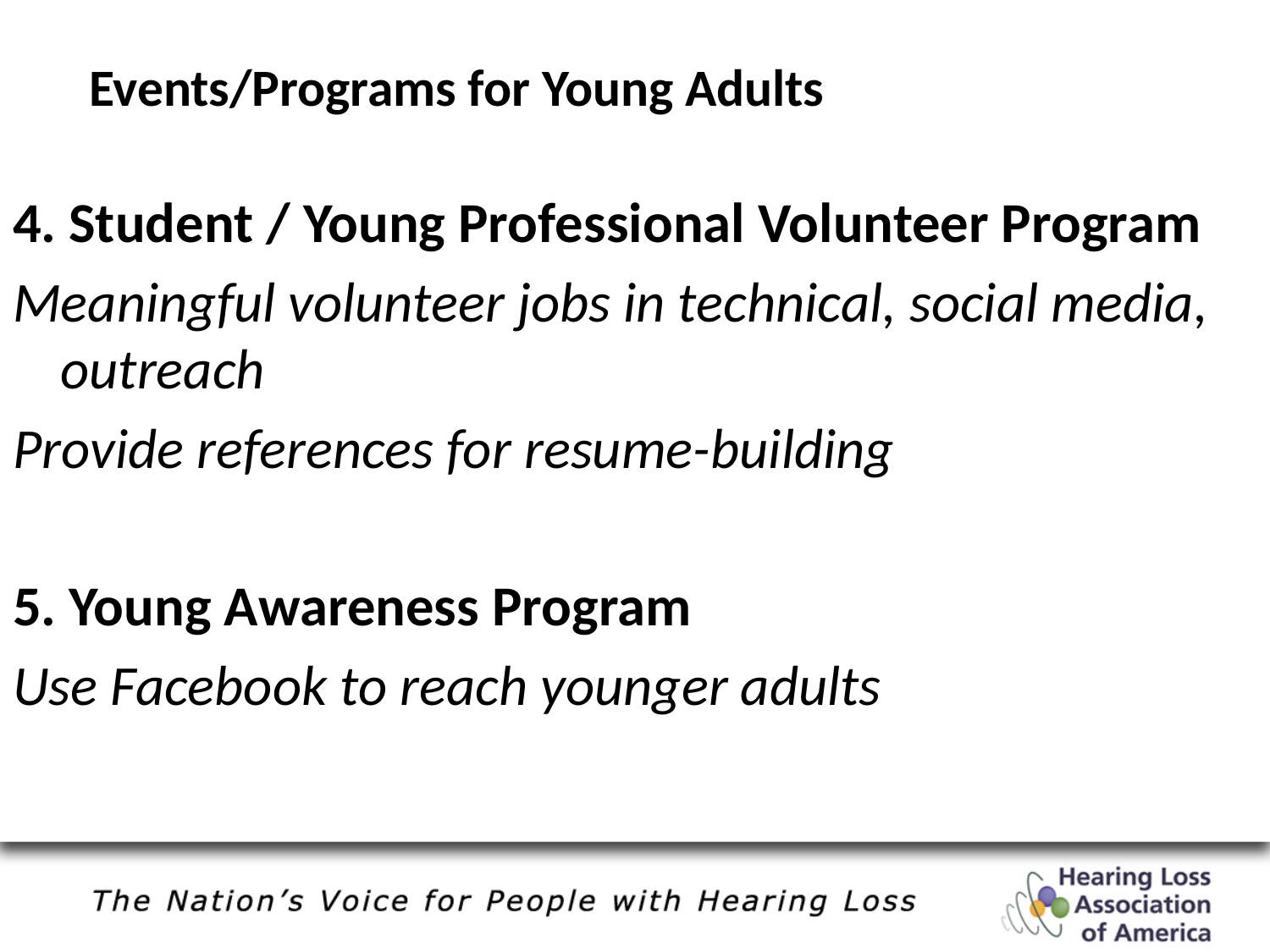

# Events/Programs for Young Adults
4. Student / Young Professional Volunteer Program
Meaningful volunteer jobs in technical, social media, outreach
Provide references for resume-building

5. Young Awareness Program
Use Facebook to reach younger adults